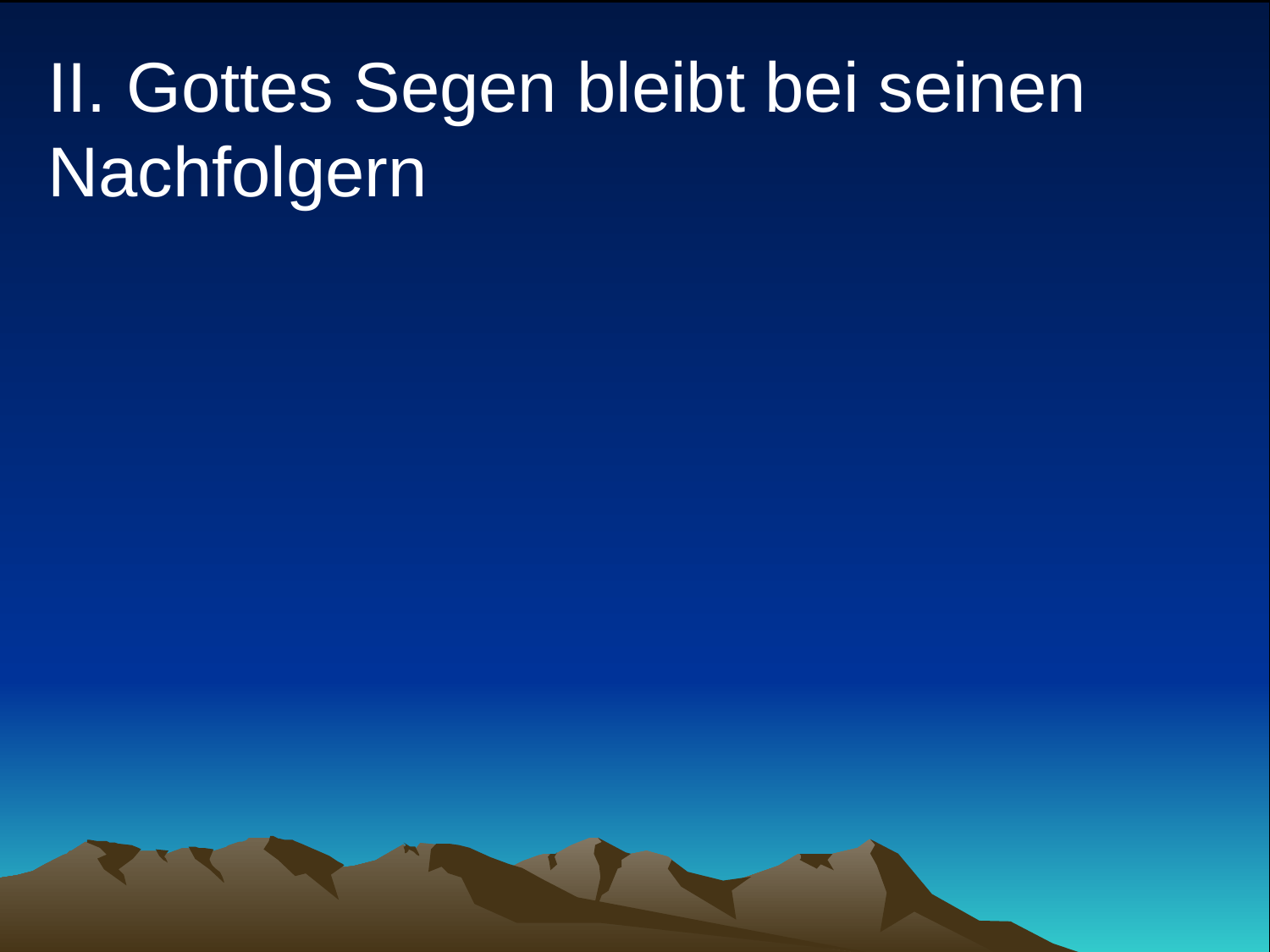

# II. Gottes Segen bleibt bei seinen Nachfolgern